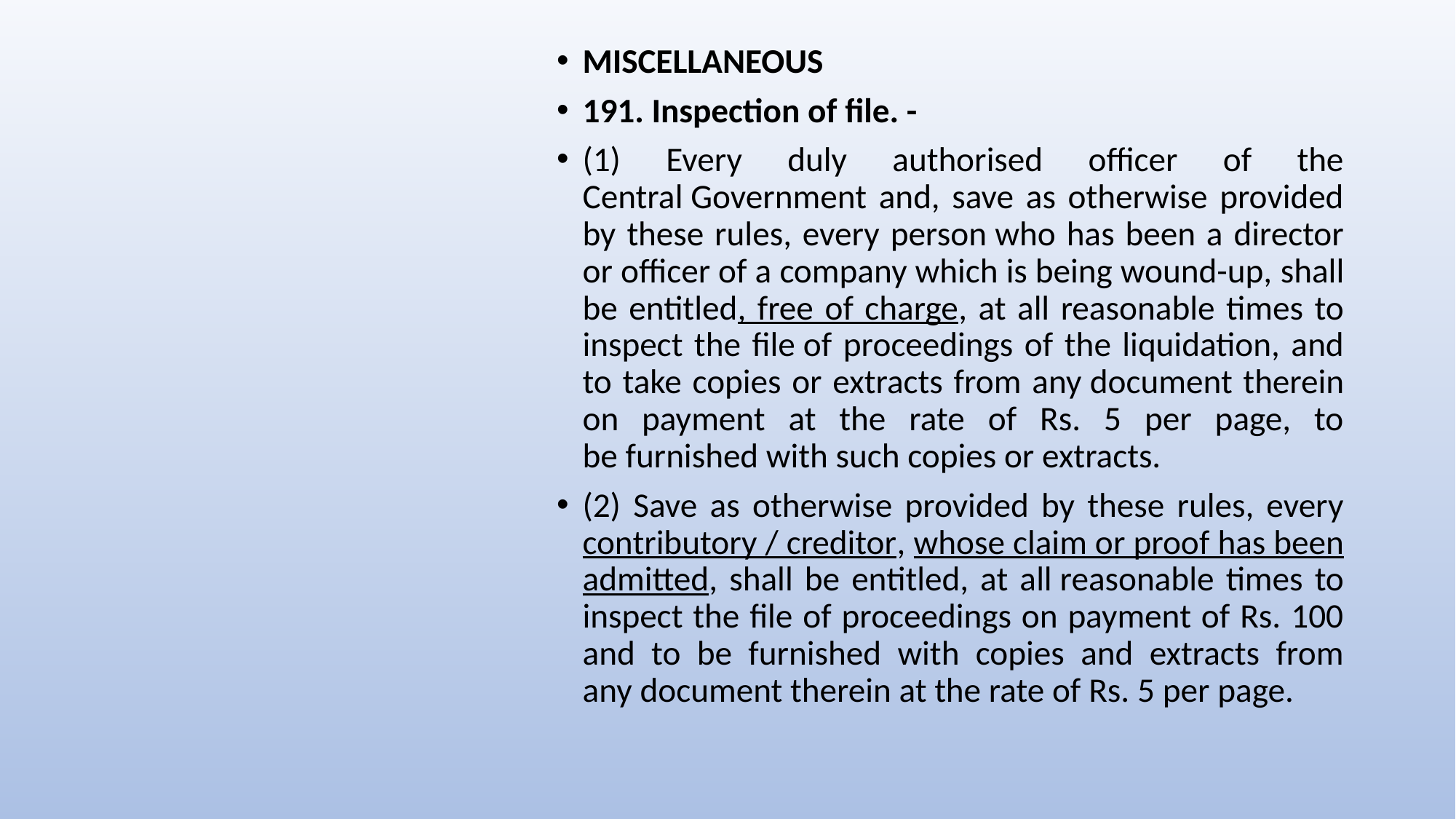

MISCELLANEOUS
191. Inspection of file. -
(1) Every duly authorised officer of the Central Government and, save as otherwise provided by these rules, every person who has been a director or officer of a company which is being wound-up, shall be entitled, free of charge, at all reasonable times to inspect the file of proceedings of the liquidation, and to take copies or extracts from any document therein on payment at the rate of Rs. 5 per page, to be furnished with such copies or extracts.
(2) Save as otherwise provided by these rules, every contributory / creditor, whose claim or proof has been admitted, shall be entitled, at all reasonable times to inspect the file of proceedings on payment of Rs. 100 and to be furnished with copies and extracts from any document therein at the rate of Rs. 5 per page.